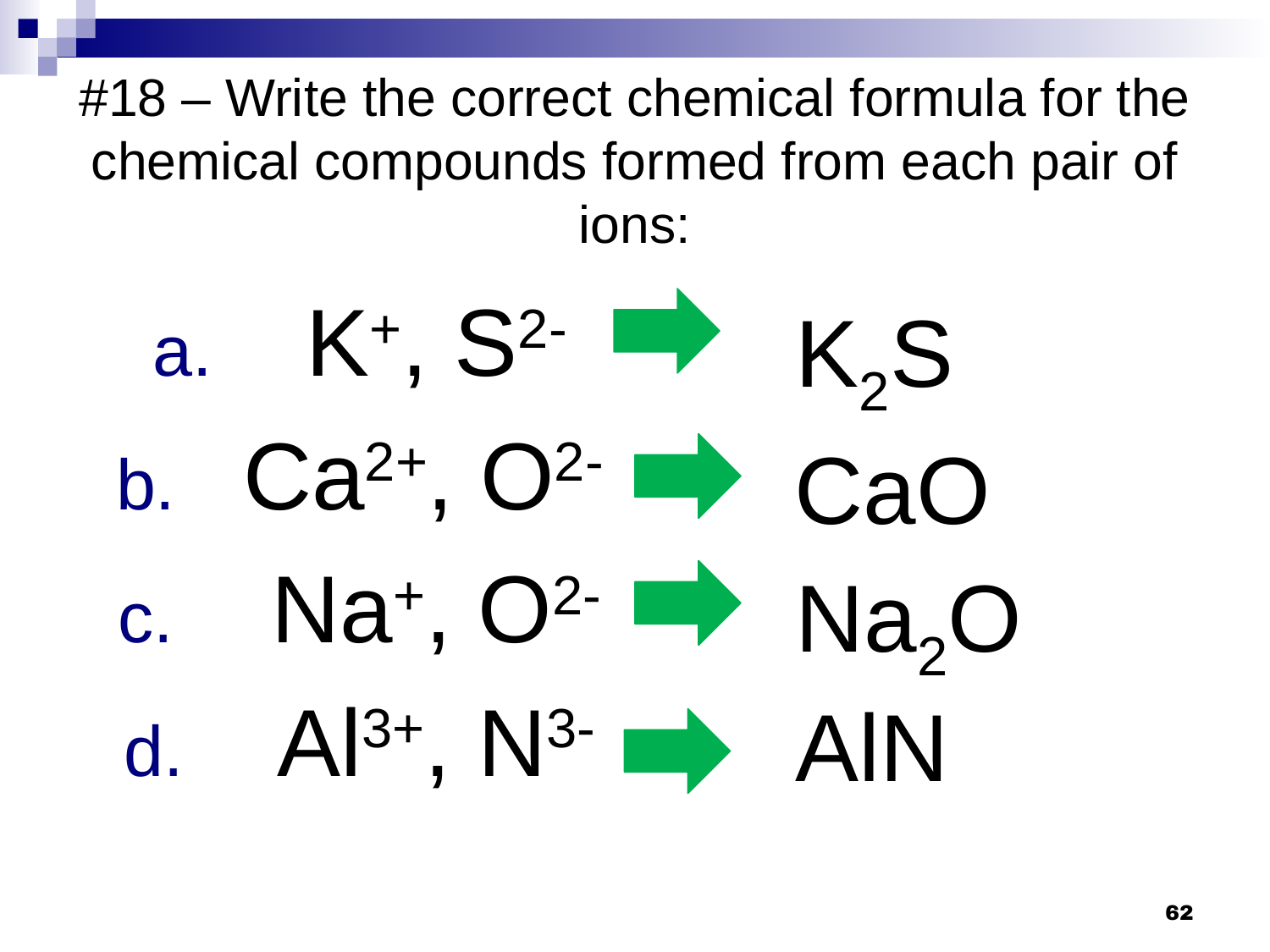

# #18 – Write the correct chemical formula for the chemical compounds formed from each pair of ions:
 K+, S2-
Ca2+, O2-
 Na+, O2-
 Al3+, N3-
K2S

CaO

Na2O

AlN

62